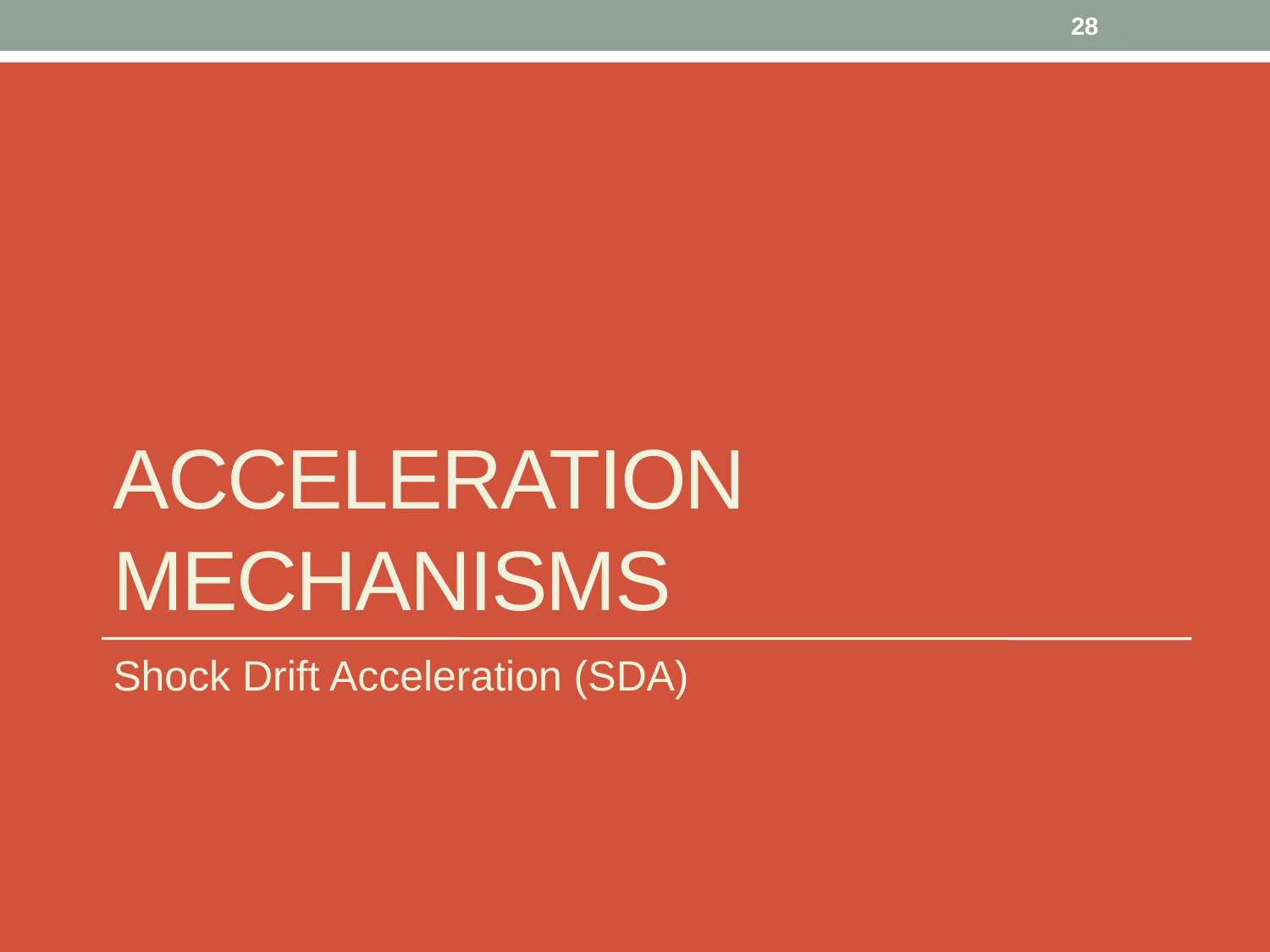

28
# Acceleration Mechanisms
Shock Drift Acceleration (SDA)